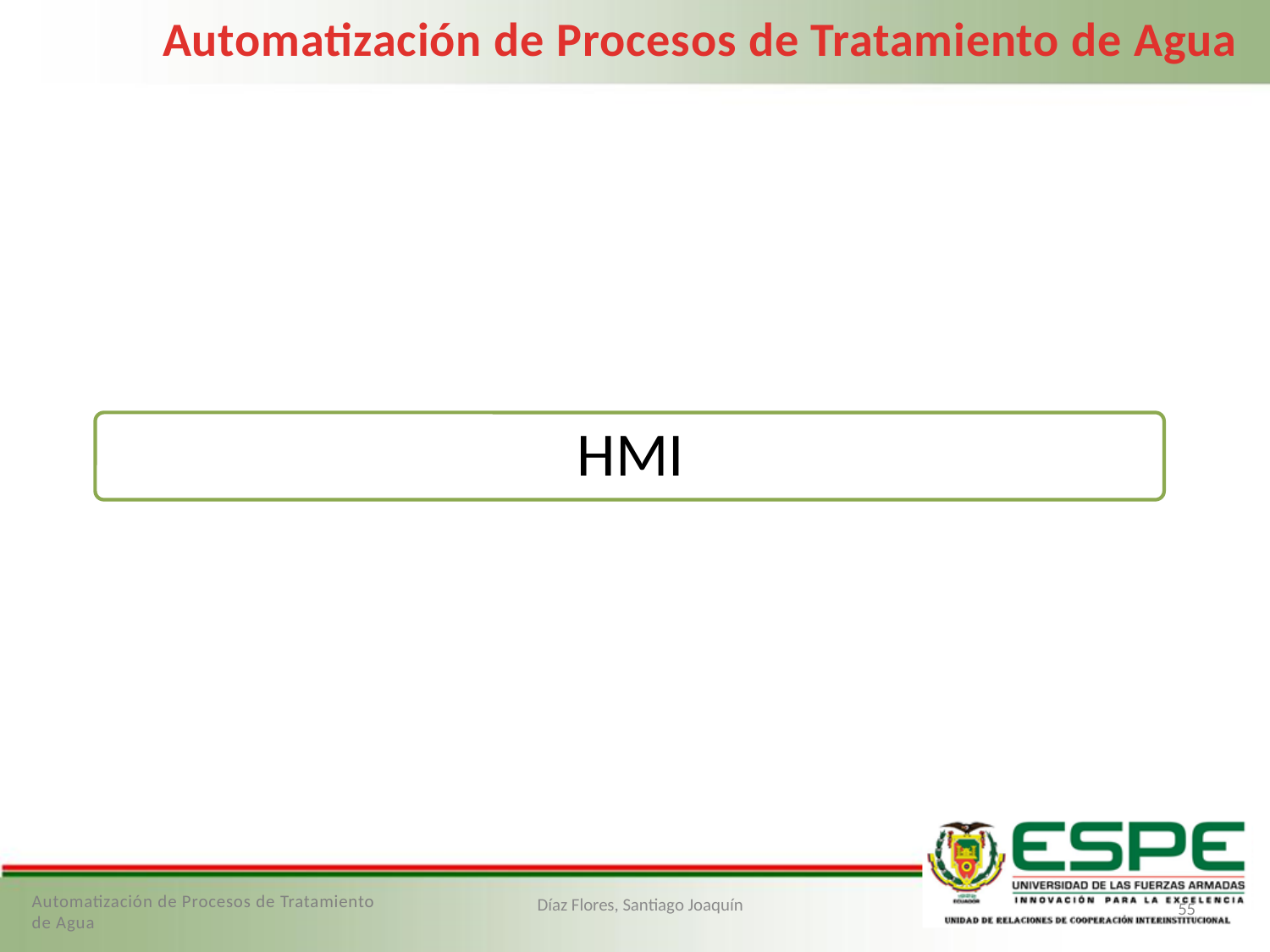

Automatización de Procesos de Tratamiento de Agua
HMI
Automatización de Procesos de Tratamiento de Agua
55
Díaz Flores, Santiago Joaquín